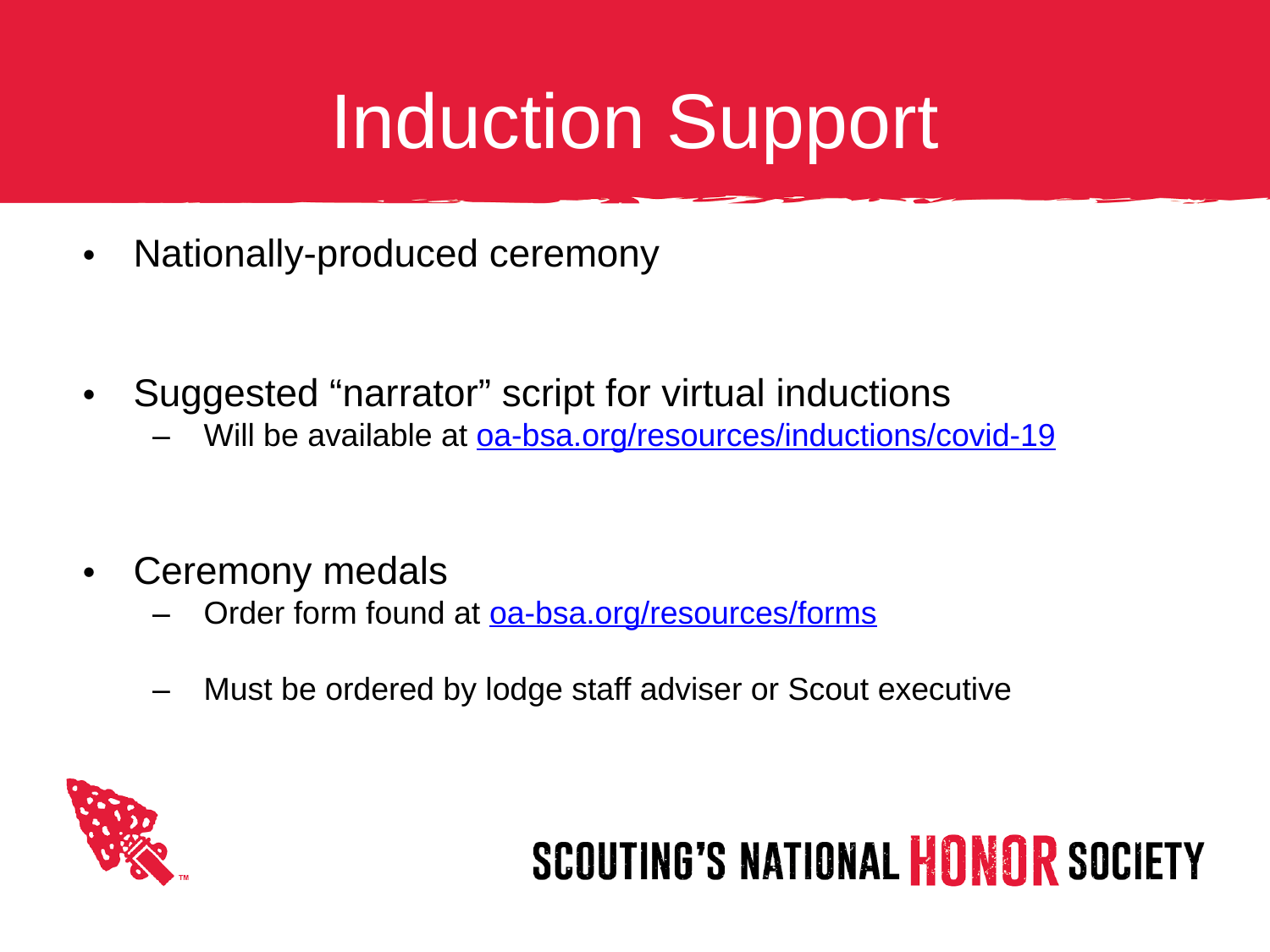

# Induction Support
Nationally-produced ceremony

Suggested “narrator” script for virtual inductions
Will be available at oa-bsa.org/resources/inductions/covid-19

Ceremony medals
Order form found at oa-bsa.org/resources/forms

Must be ordered by lodge staff adviser or Scout executive